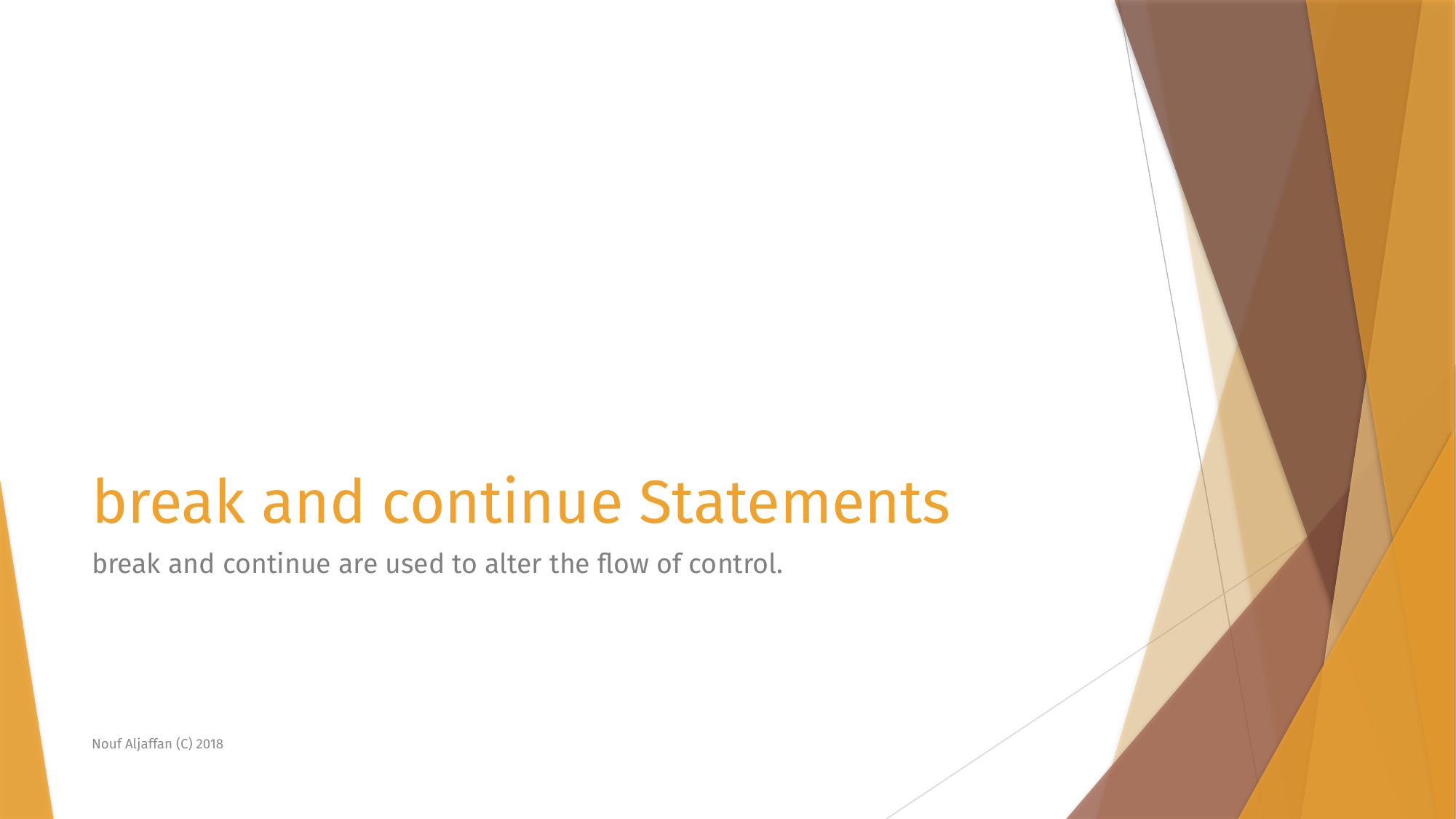

# break and continue Statements
break and continue are used to alter the flow of control.

Nouf Aljaffan (C) 2018